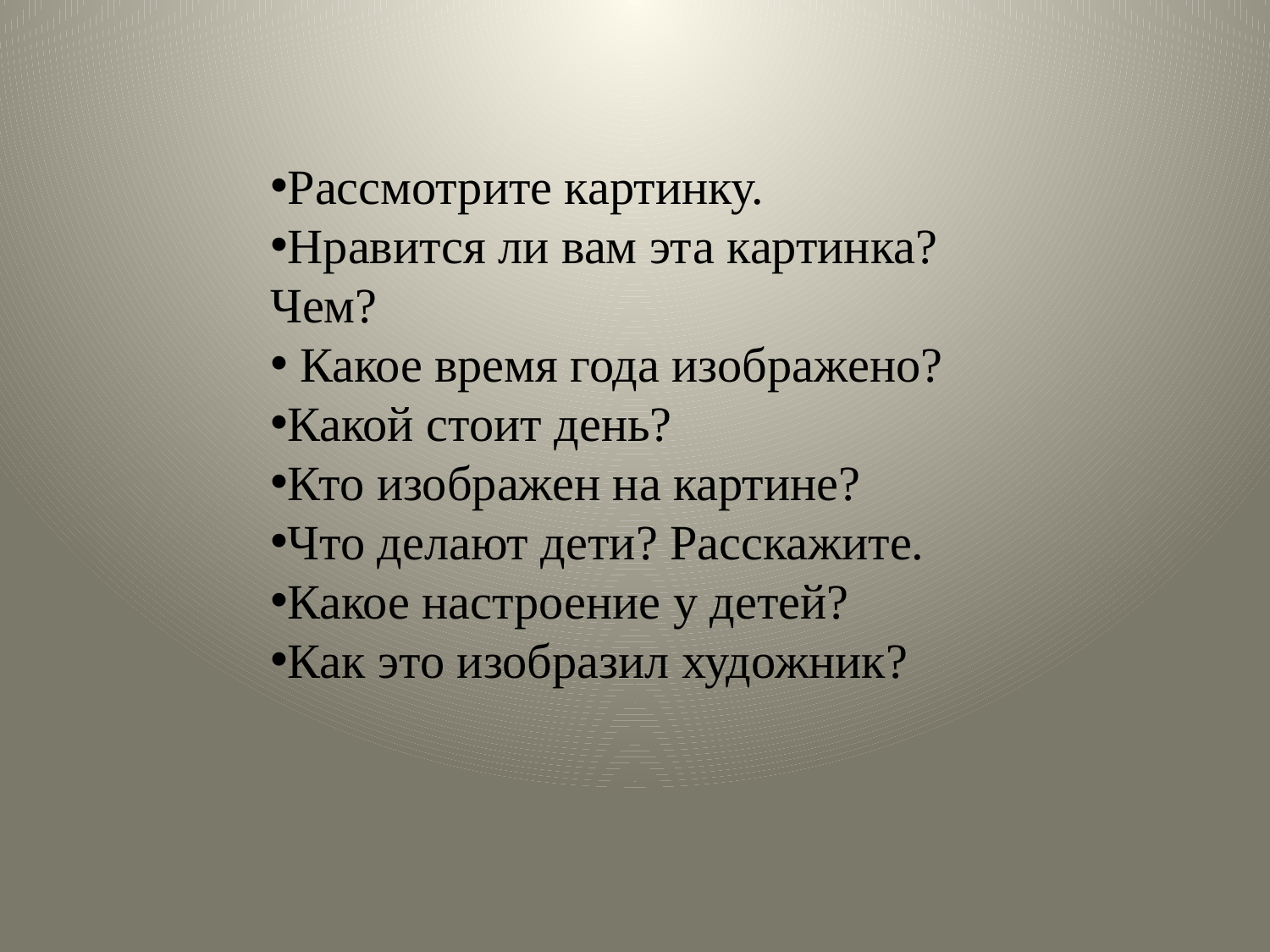

#
Рассмотрите картинку.
Нравится ли вам эта картинка? Чем?
 Какое время года изображено?
Какой стоит день?
Кто изображен на картине?
Что делают дети? Расскажите.
Какое настроение у детей?
Как это изобразил художник?